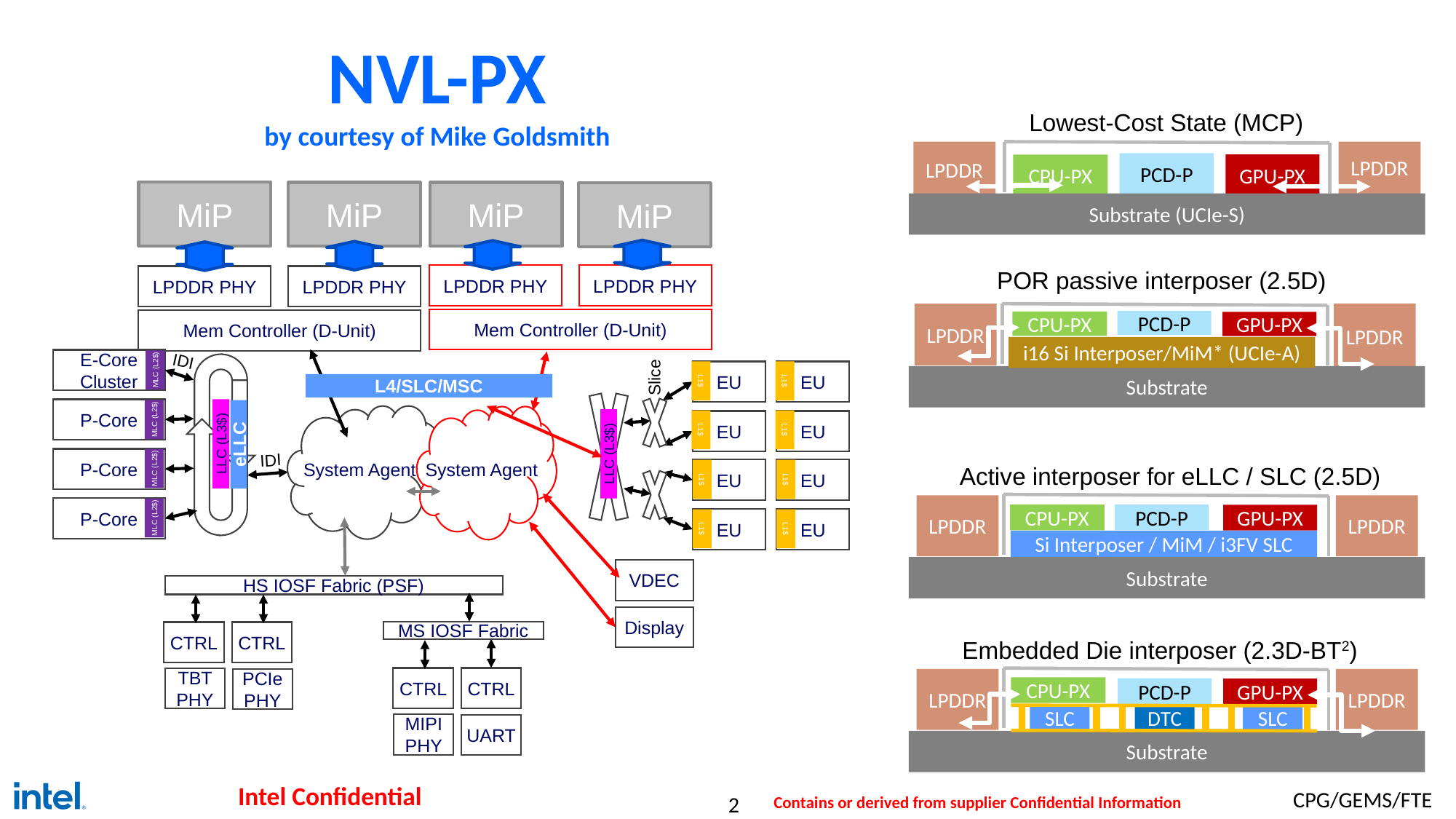

# NVL-PX by courtesy of Mike Goldsmith
Lowest-Cost State (MCP)
LPDDR
LPDDR
PCD-P
GPU-PX
CPU-PX
MiP
MiP
MiP
MiP
Substrate (UCIe-S)

POR passive interposer (2.5D)
LPDDR PHY
LPDDR PHY
Mem Controller (D-Unit)

EU
EU
Slice
L1$
L1$

EU
EU
L1$
L1$
LLC (L3$)

EU
EU
L1$
L1$
EU
EU
L1$
L1$
VDEC
Display
System Agent
LPDDR PHY
LPDDR PHY
Mem Controller (D-Unit)
E-Core Cluster
IDI

MLC (L2$)
P-Core
System Agent
MLC (L2$)
LLC (L3$)
P-Core
IDI
MLC (L2$)
P-Core
MLC (L2$)
LPDDR
LPDDR
PCD-P
CPU-PX
GPU-PX
i16 Si Interposer/MiM* (UCIe-A)
Substrate
L4/SLC/MSC
eLLC
Active interposer for eLLC / SLC (2.5D)
LPDDR
LPDDR
PCD-P
CPU-PX
GPU-PX
Si Interposer / MiM / i3FV SLC
Substrate
HS IOSF Fabric (PSF)
MS IOSF Fabric
CTRL
CTRL
CTRL
CTRL
TBT PHY
PCIe PHY
MIPI PHY
UART
Embedded Die interposer (2.3D-BT2)
LPDDR
LPDDR
CPU-PX
PCD-P
GPU-PX
SLC
Substrate
DTC
SLC